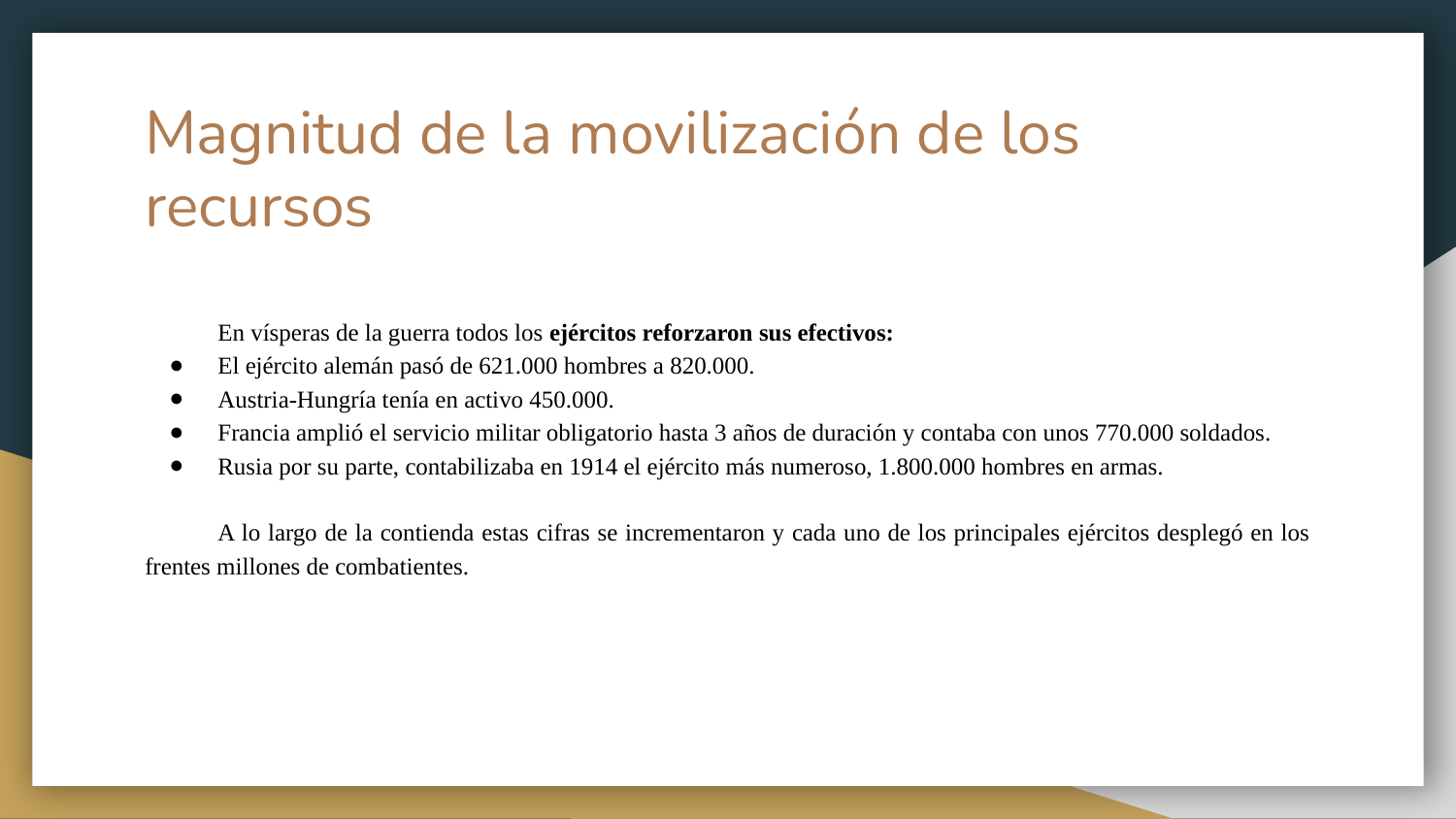

# Magnitud de la movilización de los recursos

En vísperas de la guerra todos los ejércitos reforzaron sus efectivos:
El ejército alemán pasó de 621.000 hombres a 820.000.
Austria-Hungría tenía en activo 450.000.
Francia amplió el servicio militar obligatorio hasta 3 años de duración y contaba con unos 770.000 soldados.
Rusia por su parte, contabilizaba en 1914 el ejército más numeroso, 1.800.000 hombres en armas.

A lo largo de la contienda estas cifras se incrementaron y cada uno de los principales ejércitos desplegó en los frentes millones de combatientes.